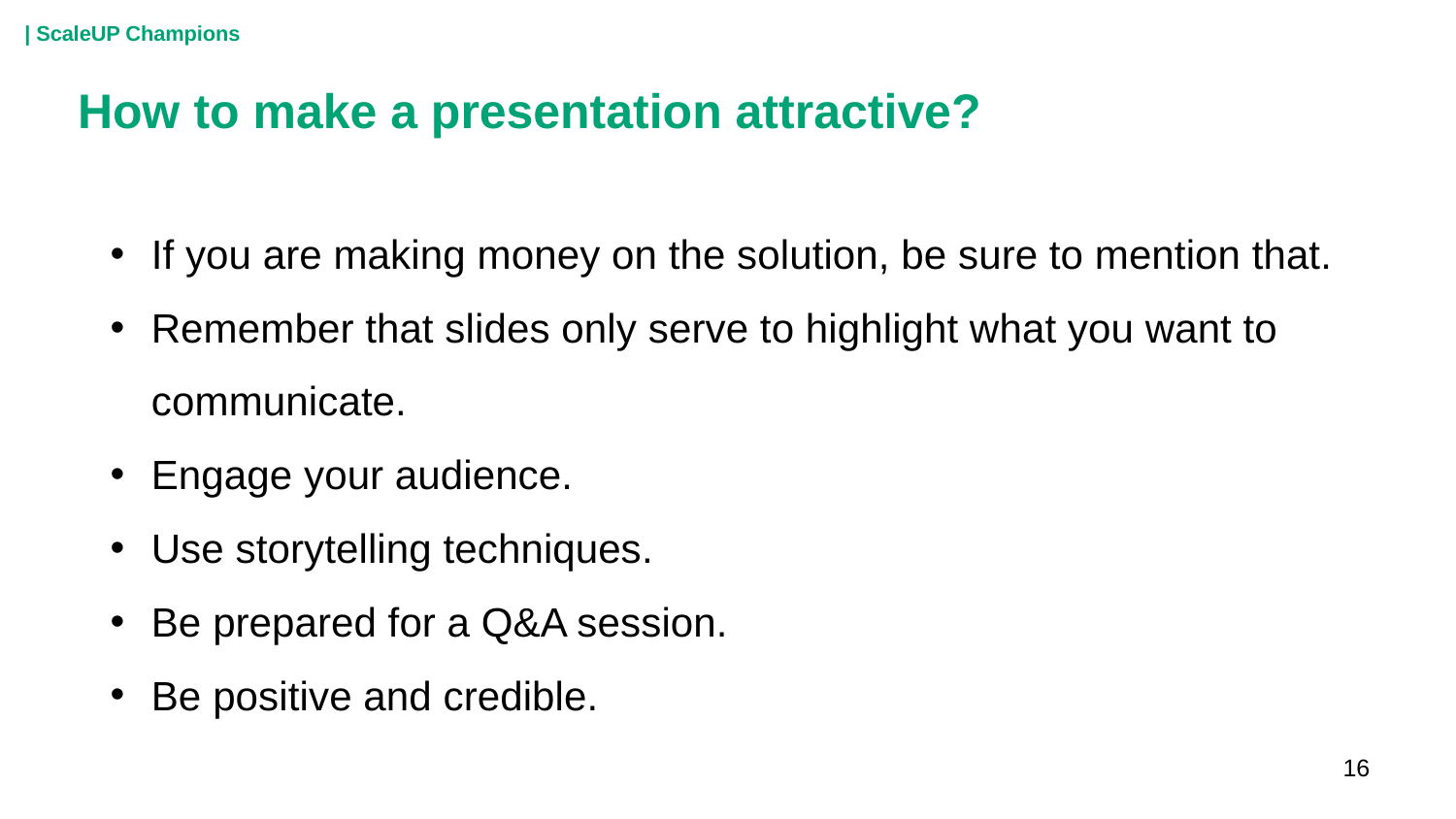

| ScaleUP Champions
 How to make a presentation attractive?
If you are making money on the solution, be sure to mention that.
Remember that slides only serve to highlight what you want to communicate.
Engage your audience.
Use storytelling techniques.
Be prepared for a Q&A session.
Be positive and credible.

16